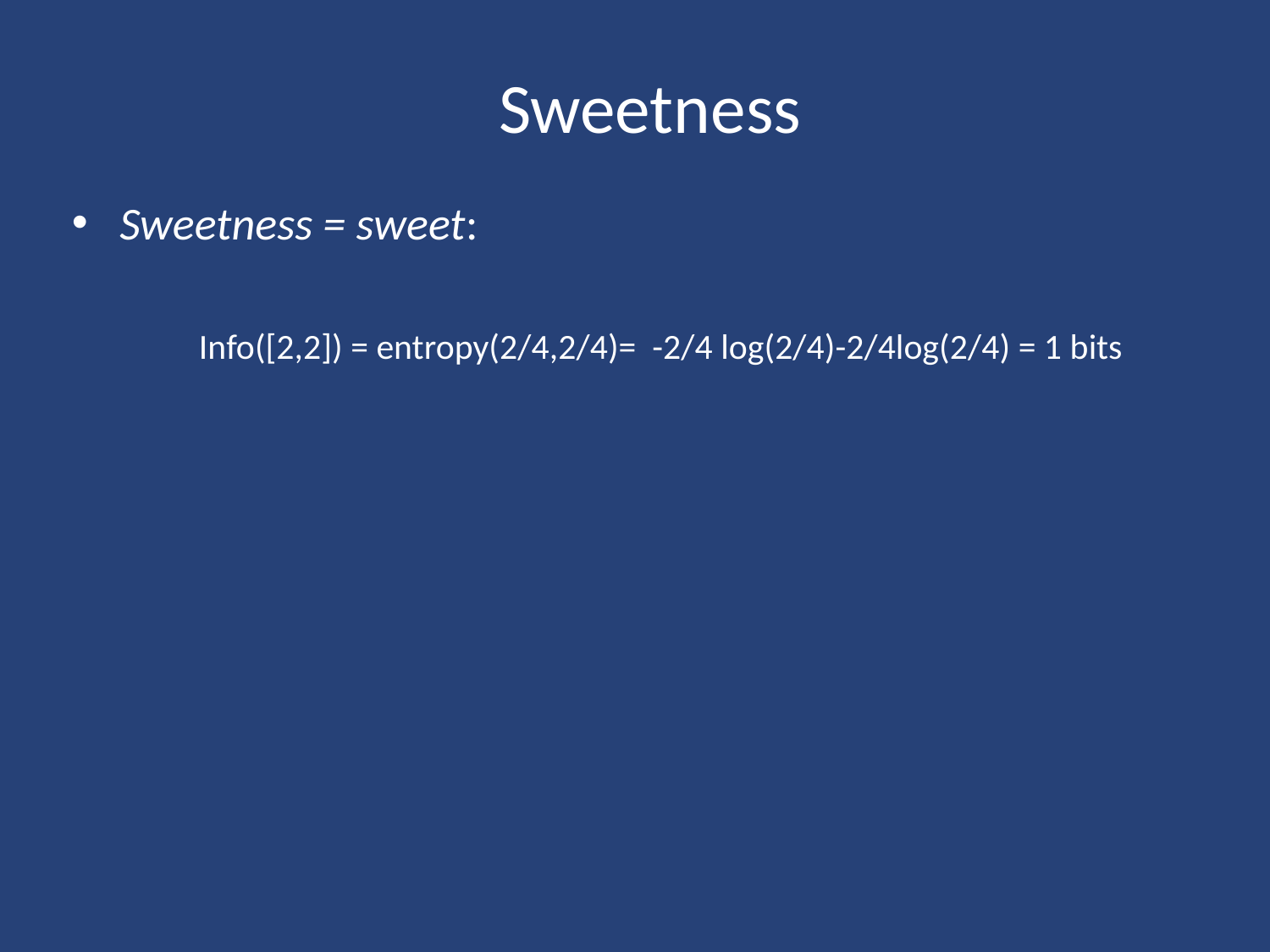

Sweetness
Sweetness = sweet:
	Info([2,2]) = entropy(2/4,2/4)=  -2/4 log(2/4)-2/4log(2/4) = 1 bits